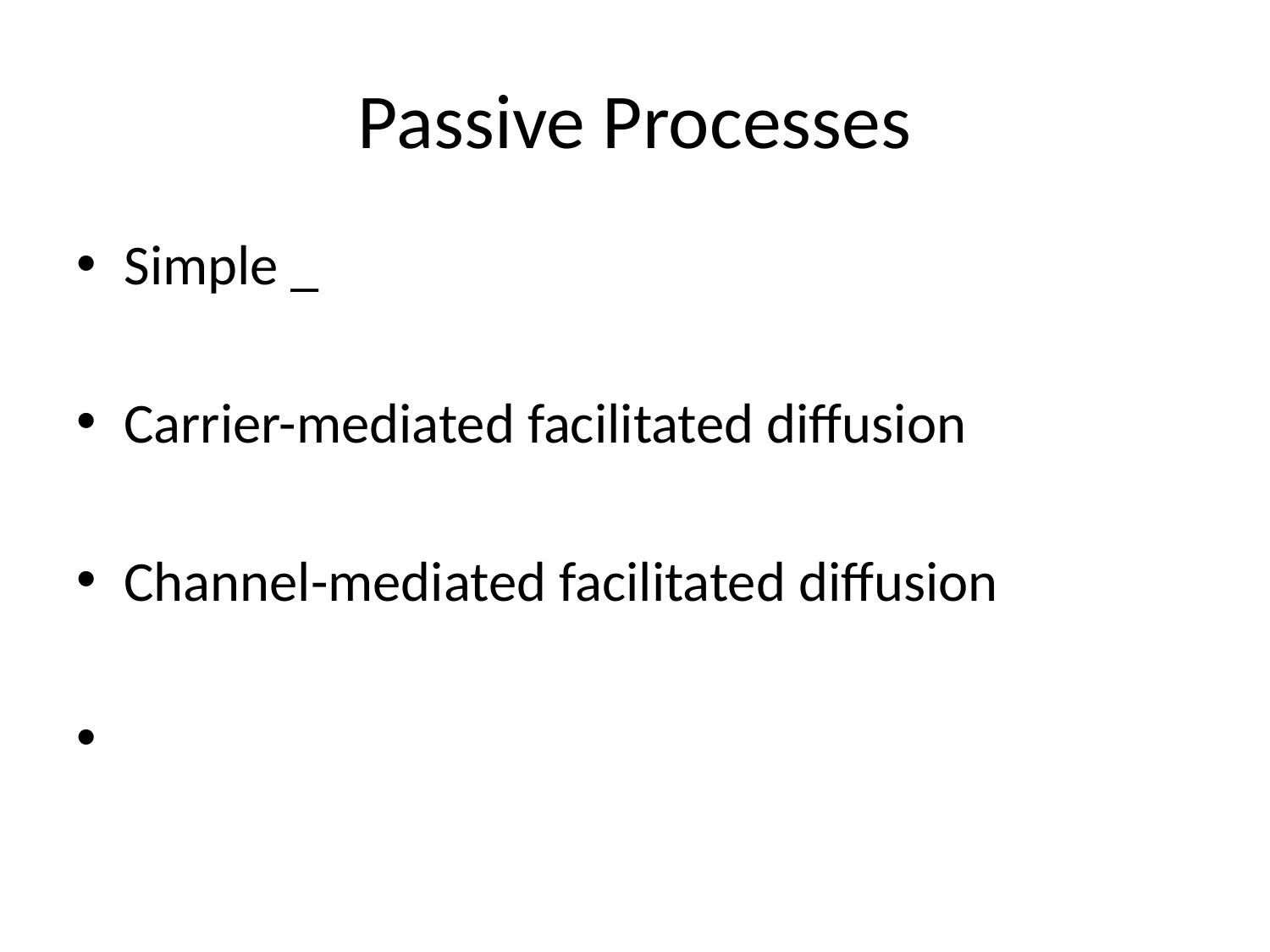

# Passive Processes
Simple _

Carrier-mediated facilitated diffusion

Channel-mediated facilitated diffusion